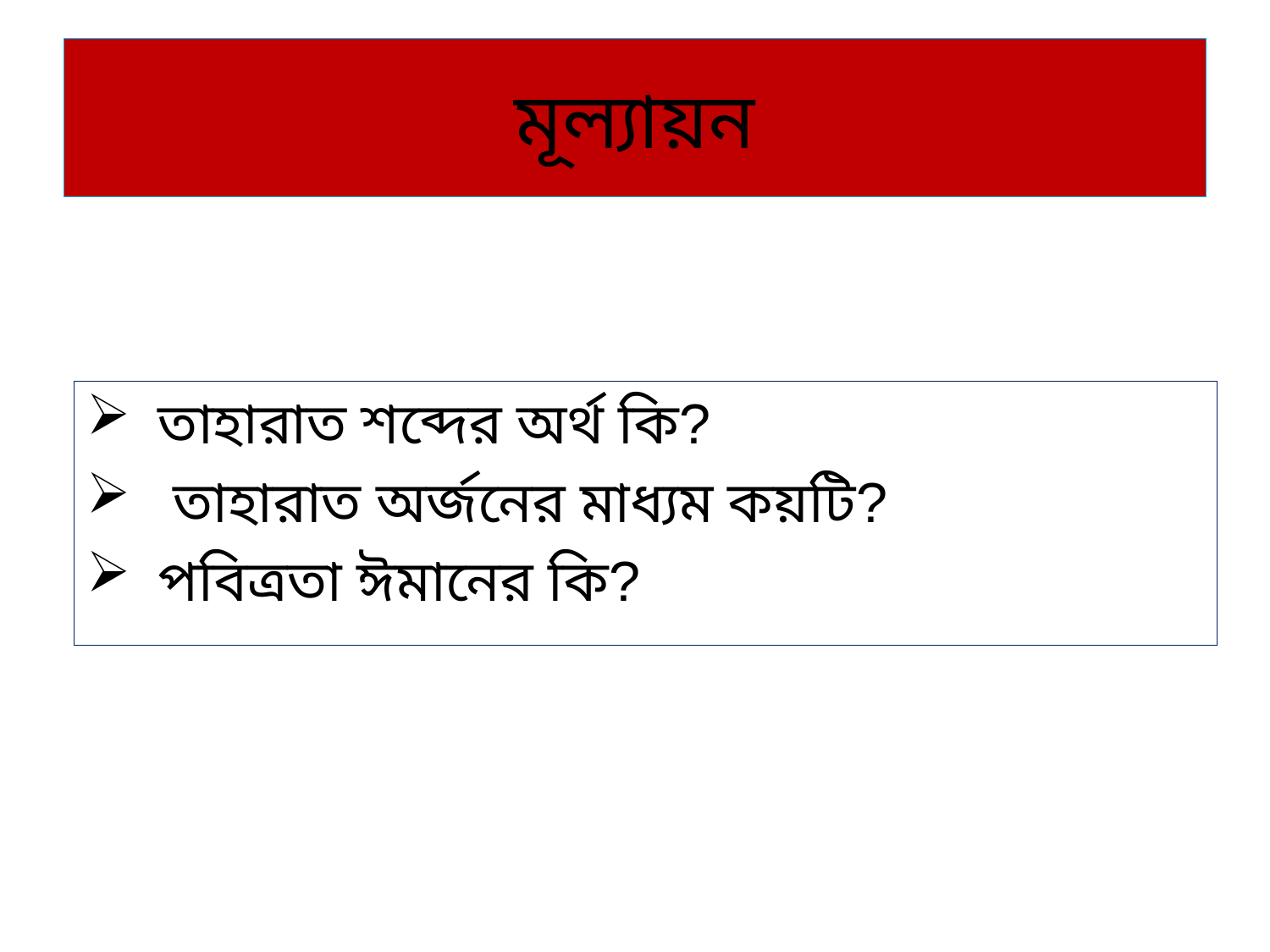

# মূল্যায়ন
তাহারাত শব্দের অর্থ কি?
 তাহারাত অর্জনের মাধ্যম কয়টি?
পবিত্রতা ঈমানের কি?